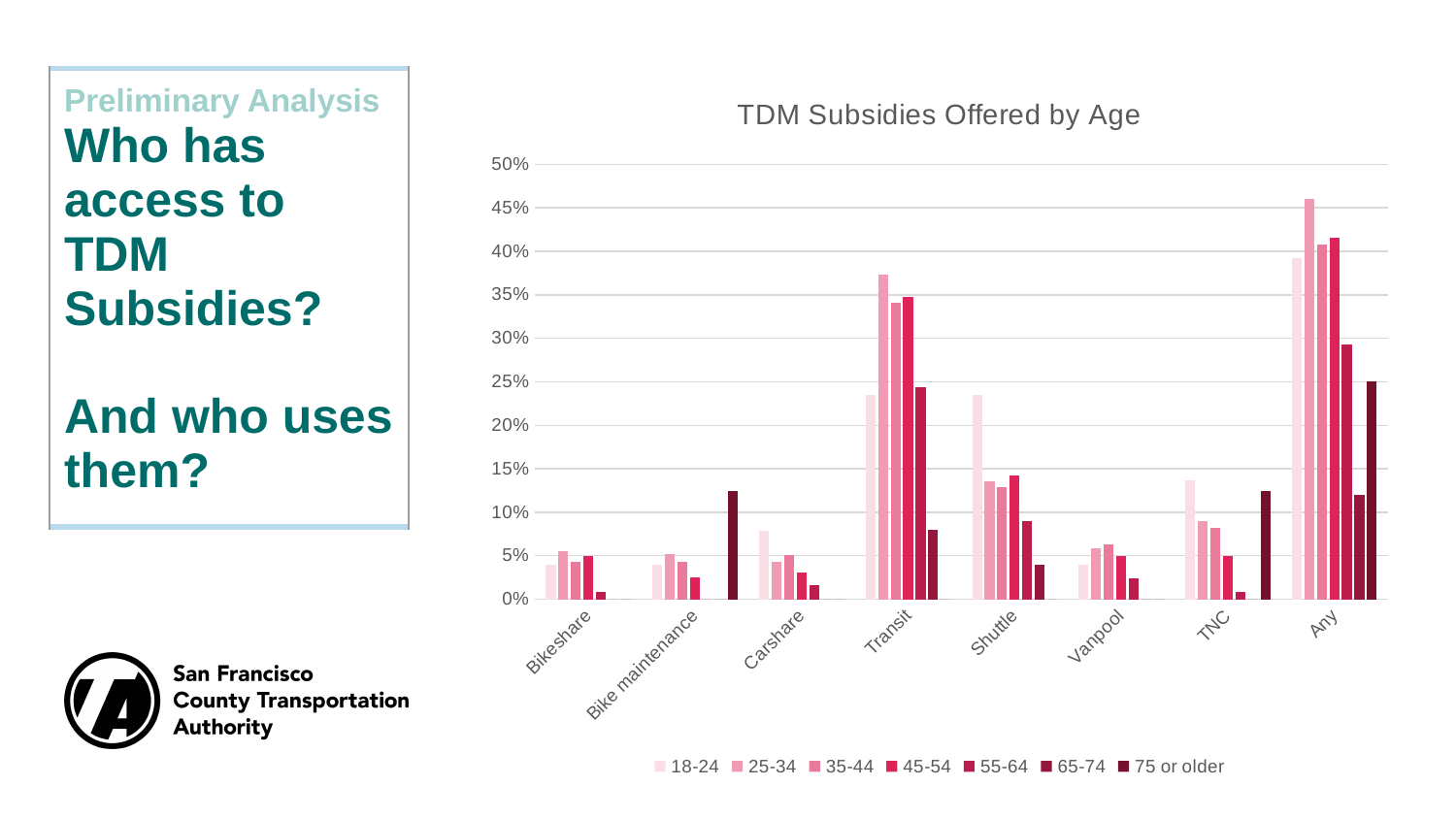

| Preliminary Analysis Who has access to TDM Subsidies? And who uses them? |
| --- |

### Chart: TDM Subsidies Offered by Age

| Category | 18-24 | 25-34 | 35-44 | 45-54 | 55-64 | 65-74 | 75 or older |
|---|---|---|---|---|---|---|---|
| Bikeshare | 0.0392156862745098 | 0.05555555555555555 | 0.04313725490196078 | 0.04968944099378882 | 0.008130081300813009 | 0.0 | 0.0 |
| Bike maintenance | 0.0392156862745098 | 0.05246913580246913 | 0.04313725490196078 | 0.02484472049689441 | 0.0 | 0.0 | 0.125 |
| Carshare | 0.0784313725490196 | 0.04320987654320987 | 0.05098039215686274 | 0.03105590062111801 | 0.01626016260162602 | 0.0 | 0.0 |
| Transit | 0.2352941176470588 | 0.3734567901234568 | 0.3411764705882353 | 0.3478260869565217 | 0.2439024390243902 | 0.08 | 0.0 |
| Shuttle | 0.2352941176470588 | 0.1358024691358025 | 0.1294117647058824 | 0.1428571428571428 | 0.08943089430894309 | 0.04 | 0.0 |
| Vanpool | 0.0392156862745098 | 0.05864197530864197 | 0.06274509803921569 | 0.04968944099378882 | 0.02439024390243903 | 0.0 | 0.0 |
| TNC | 0.1372549019607843 | 0.08950617283950617 | 0.08235294117647059 | 0.04968944099378882 | 0.008130081300813009 | 0.0 | 0.125 |
| Any | 0.392156862745098 | 0.4598765432098765 | 0.407843137254902 | 0.4161490683229814 | 0.2926829268292683 | 0.12 | 0.25 |